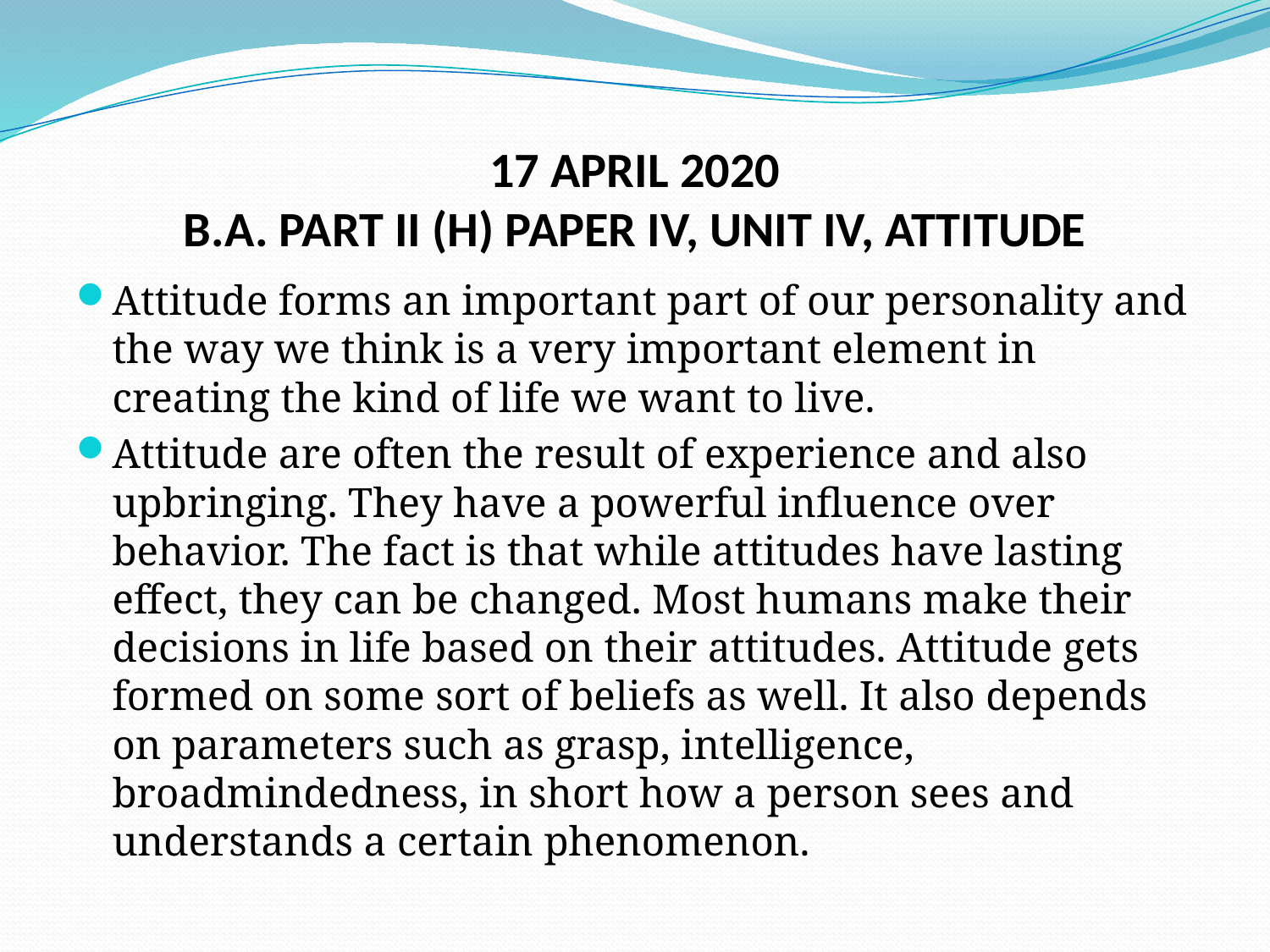

# 17 APRIL 2020 B.A. PART II (H) PAPER IV, UNIT IV, ATTITUDE
Attitude forms an important part of our personality and the way we think is a very important element in creating the kind of life we want to live.
Attitude are often the result of experience and also upbringing. They have a powerful influence over behavior. The fact is that while attitudes have lasting effect, they can be changed. Most humans make their decisions in life based on their attitudes. Attitude gets formed on some sort of beliefs as well. It also depends on parameters such as grasp, intelligence, broadmindedness, in short how a person sees and understands a certain phenomenon.